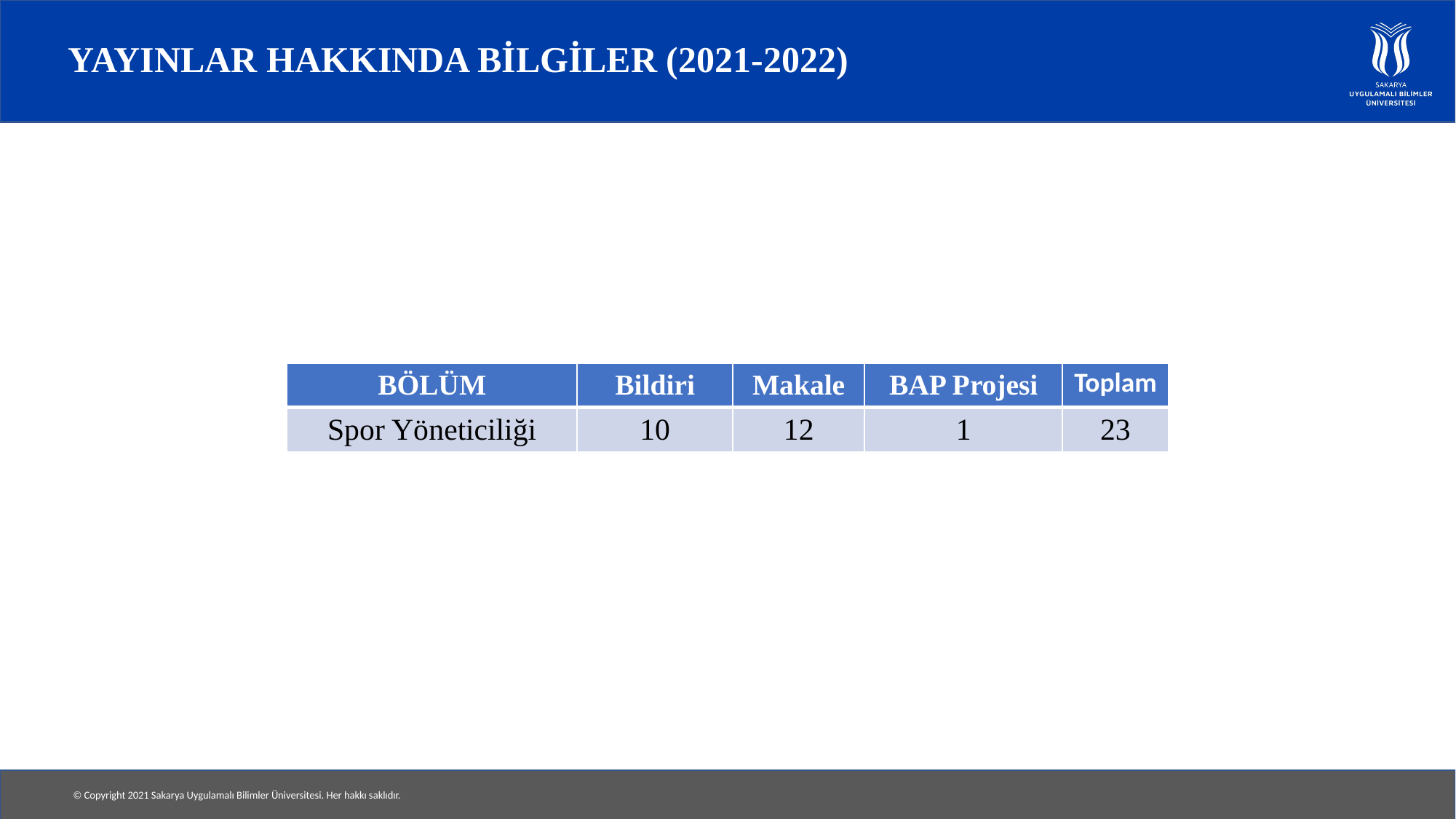

# YAYINLAR HAKKINDA BİLGİLER (2021-2022)
| BÖLÜM | Bildiri | Makale | BAP Projesi | Toplam |
| --- | --- | --- | --- | --- |
| Spor Yöneticiliği | 10 | 12 | 1 | 23 |